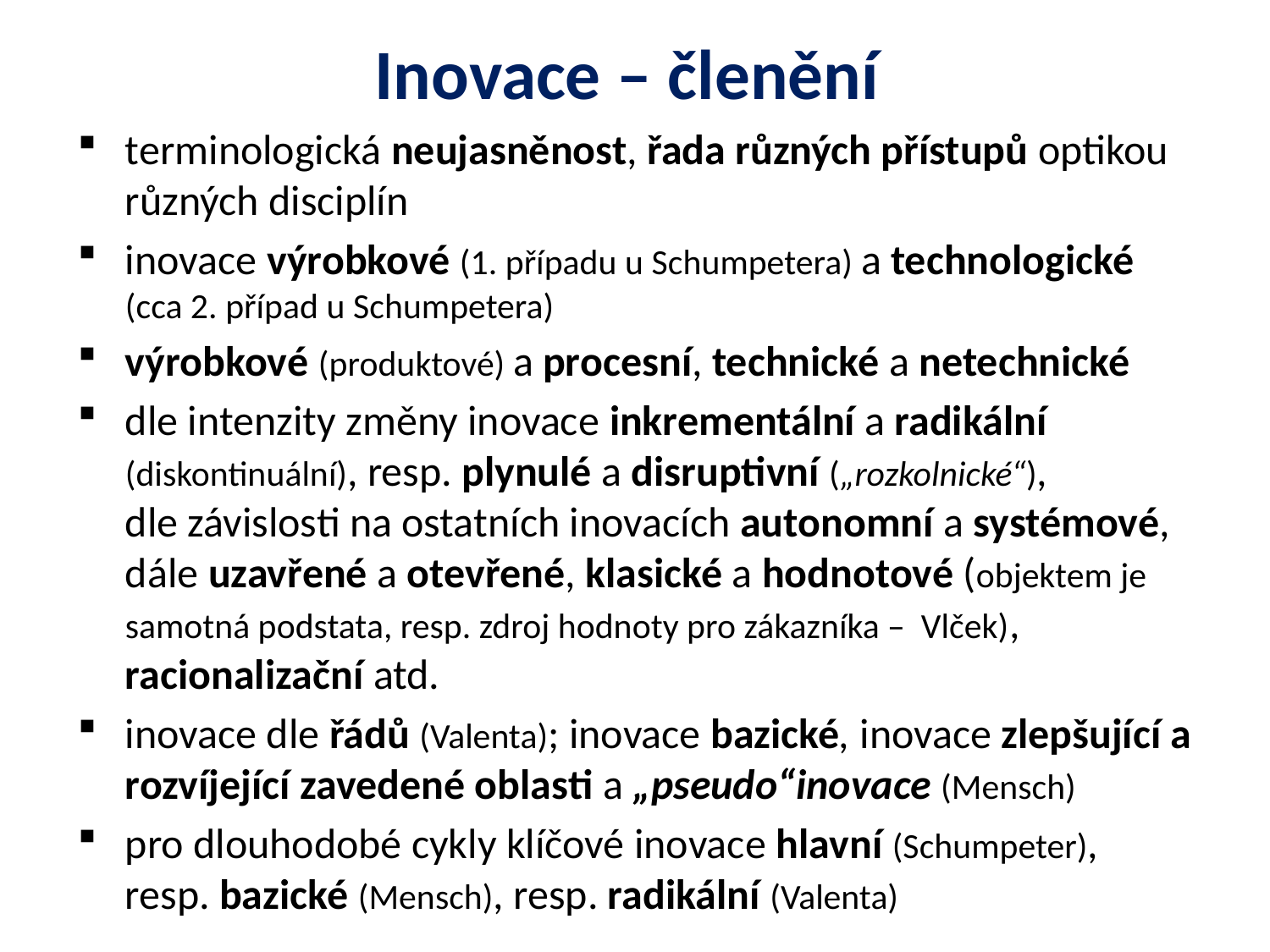

# Inovace – členění
terminologická neujasněnost, řada různých přístupů optikou různých disciplín
inovace výrobkové (1. případu u Schumpetera) a technologické (cca 2. případ u Schumpetera)
výrobkové (produktové) a procesní, technické a netechnické
dle intenzity změny inovace inkrementální a radikální (diskontinuální), resp. plynulé a disruptivní („rozkolnické“),           dle závislosti na ostatních inovacích autonomní a systémové, dále uzavřené a otevřené, klasické a hodnotové (objektem je samotná podstata, resp. zdroj hodnoty pro zákazníka –  Vlček),  racionalizační atd.
inovace dle řádů (Valenta); inovace bazické, inovace zlepšující a rozvíjející zavedené oblasti a „pseudo“inovace (Mensch)
pro dlouhodobé cykly klíčové inovace hlavní (Schumpeter),    resp. bazické (Mensch), resp. radikální (Valenta)